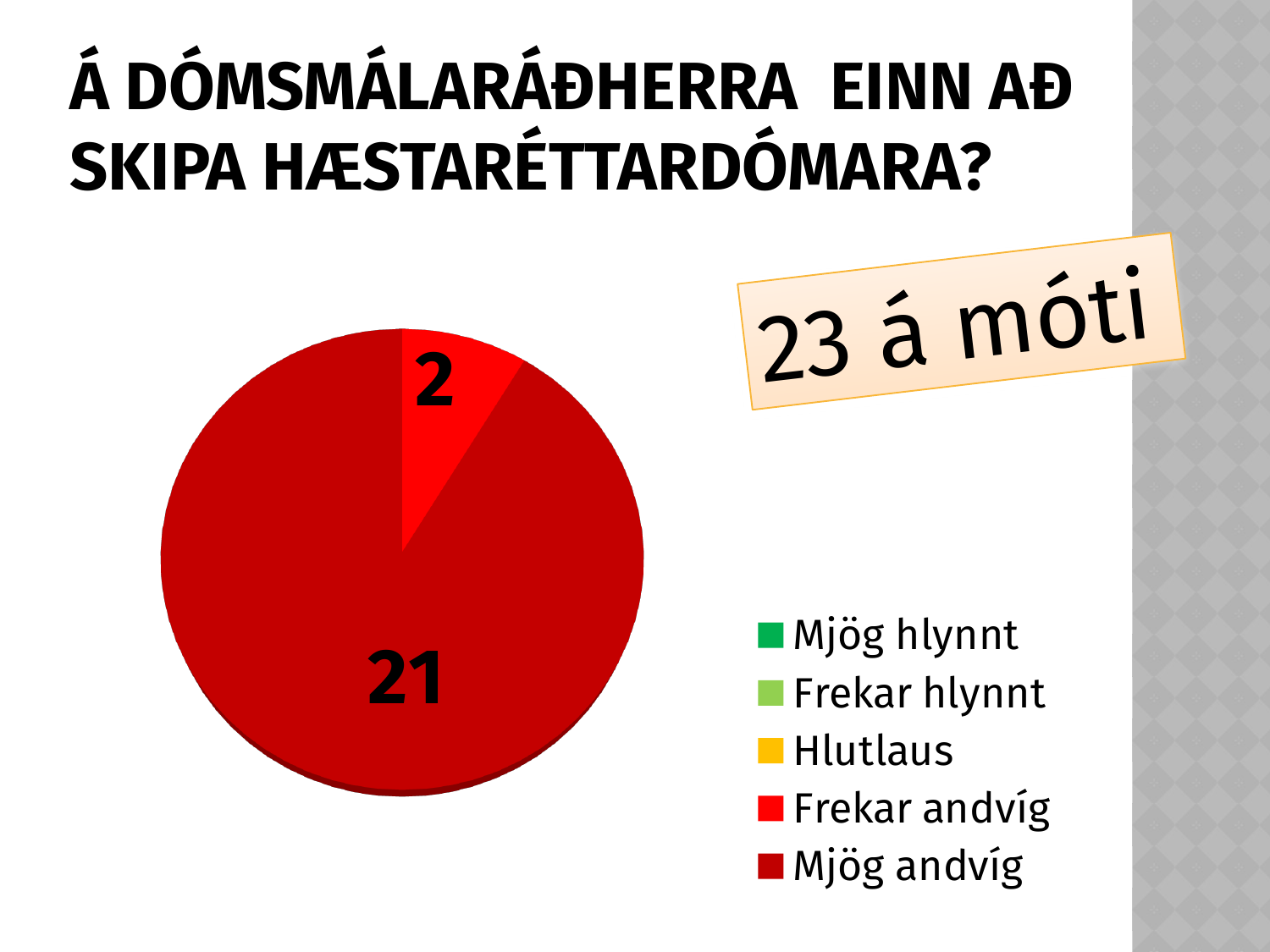

# Á dómsmálaráðherra  einn að skipa hæstaréttardómara?

[unsupported chart]

23 á móti